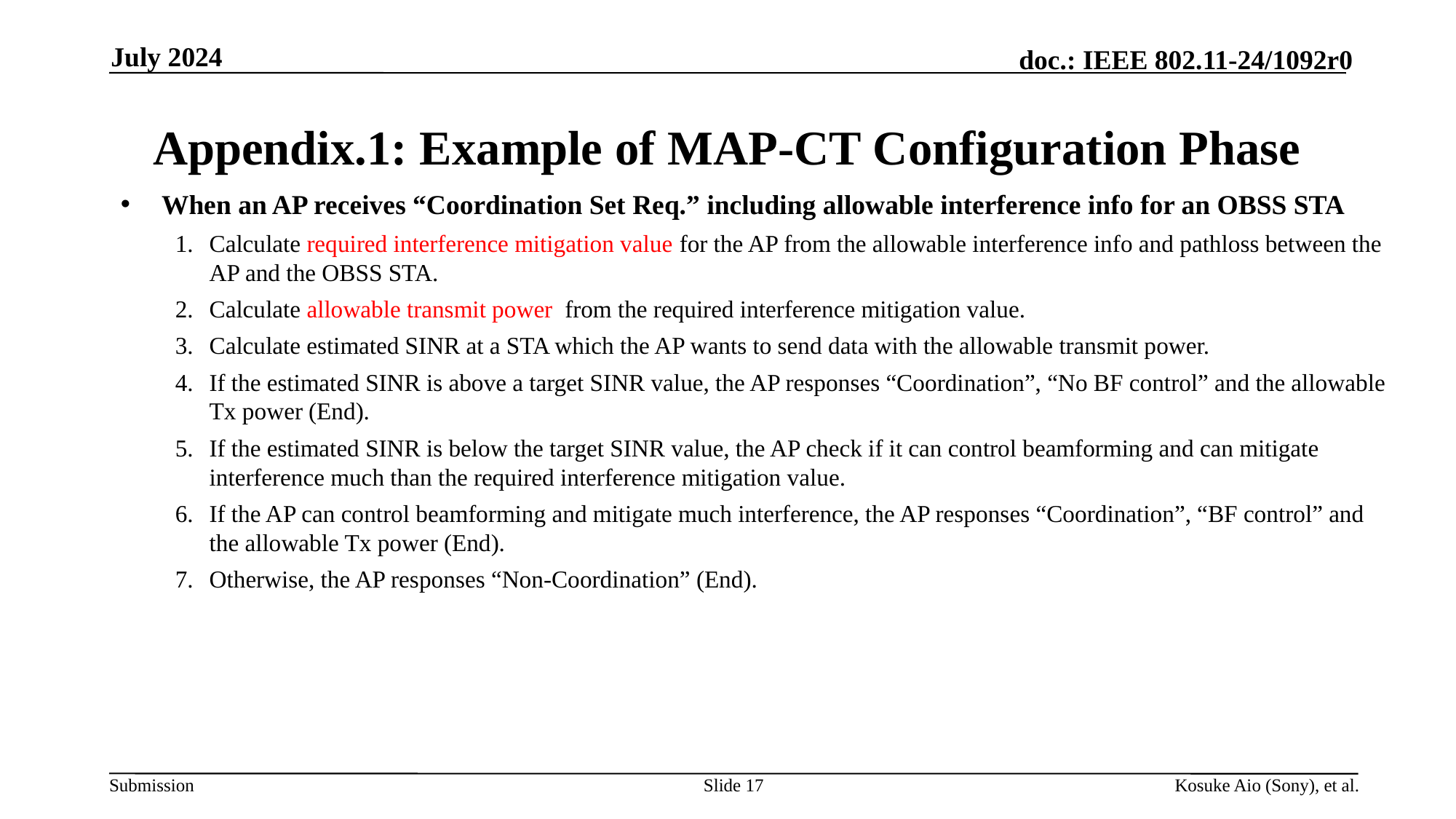

July 2024
# Appendix.1: Example of MAP-CT Configuration Phase
When an AP receives “Coordination Set Req.” including allowable interference info for an OBSS STA
Calculate required interference mitigation value for the AP from the allowable interference info and pathloss between the AP and the OBSS STA.
Calculate allowable transmit power  from the required interference mitigation value.
Calculate estimated SINR at a STA which the AP wants to send data with the allowable transmit power.
If the estimated SINR is above a target SINR value, the AP responses “Coordination”, “No BF control” and the allowable Tx power (End).
If the estimated SINR is below the target SINR value, the AP check if it can control beamforming and can mitigate interference much than the required interference mitigation value.
If the AP can control beamforming and mitigate much interference, the AP responses “Coordination”, “BF control” and the allowable Tx power (End).
Otherwise, the AP responses “Non-Coordination” (End).

Slide 17
Kosuke Aio (Sony), et al.